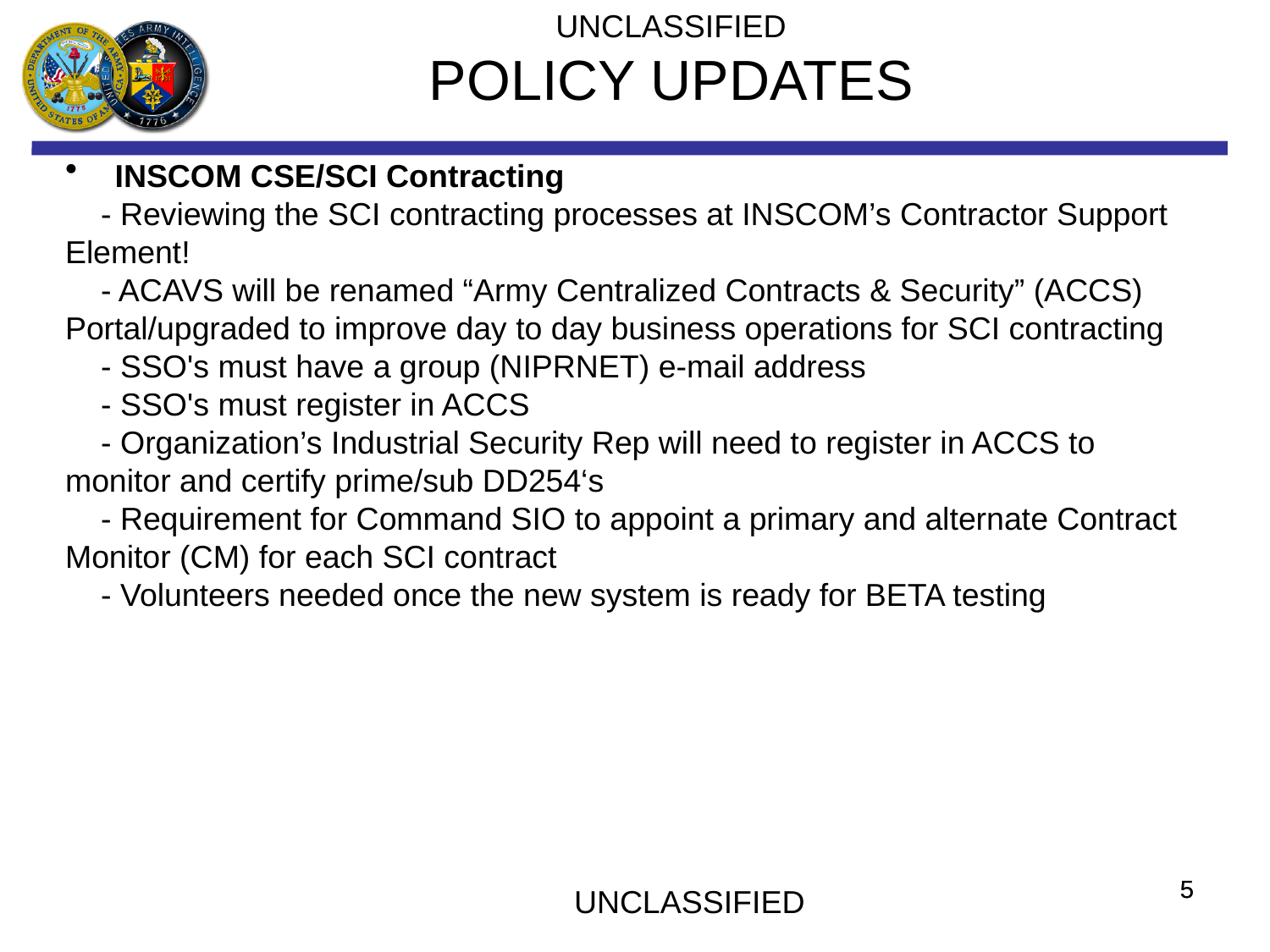

UNCLASSIFIED
POLICY UPDATES
  INSCOM CSE/SCI Contracting
    - Reviewing the SCI contracting processes at INSCOM’s Contractor Support Element!
    - ACAVS will be renamed “Army Centralized Contracts & Security” (ACCS) Portal/upgraded to improve day to day business operations for SCI contracting
    - SSO's must have a group (NIPRNET) e-mail address
    - SSO's must register in ACCS
    - Organization’s Industrial Security Rep will need to register in ACCS to monitor and certify prime/sub DD254‘s
    - Requirement for Command SIO to appoint a primary and alternate Contract Monitor (CM) for each SCI contract
    - Volunteers needed once the new system is ready for BETA testing

UNCLASSIFIED
5
5